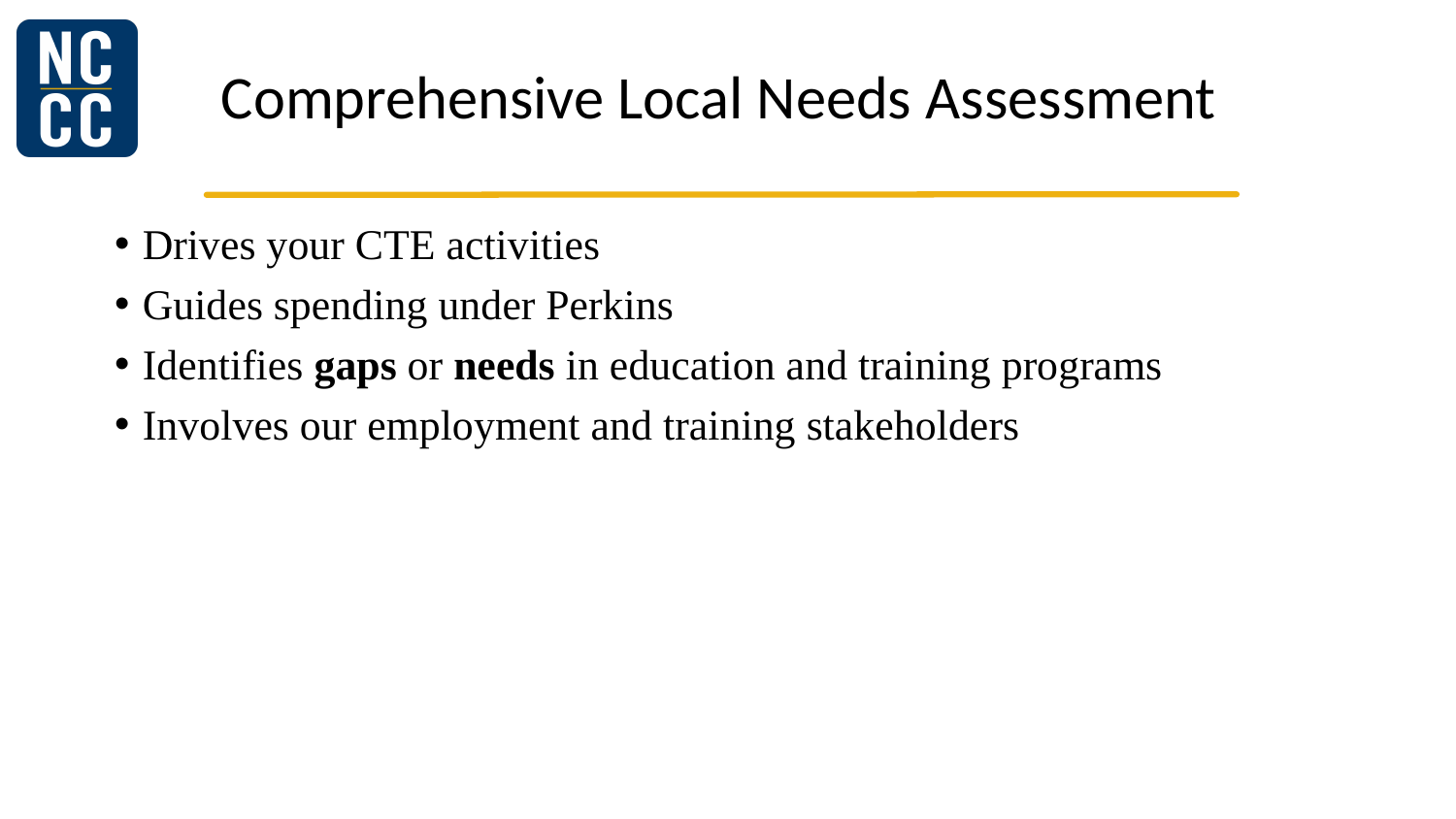

# Comprehensive Local Needs Assessment
Drives your CTE activities
Guides spending under Perkins
Identifies gaps or needs in education and training programs
Involves our employment and training stakeholders